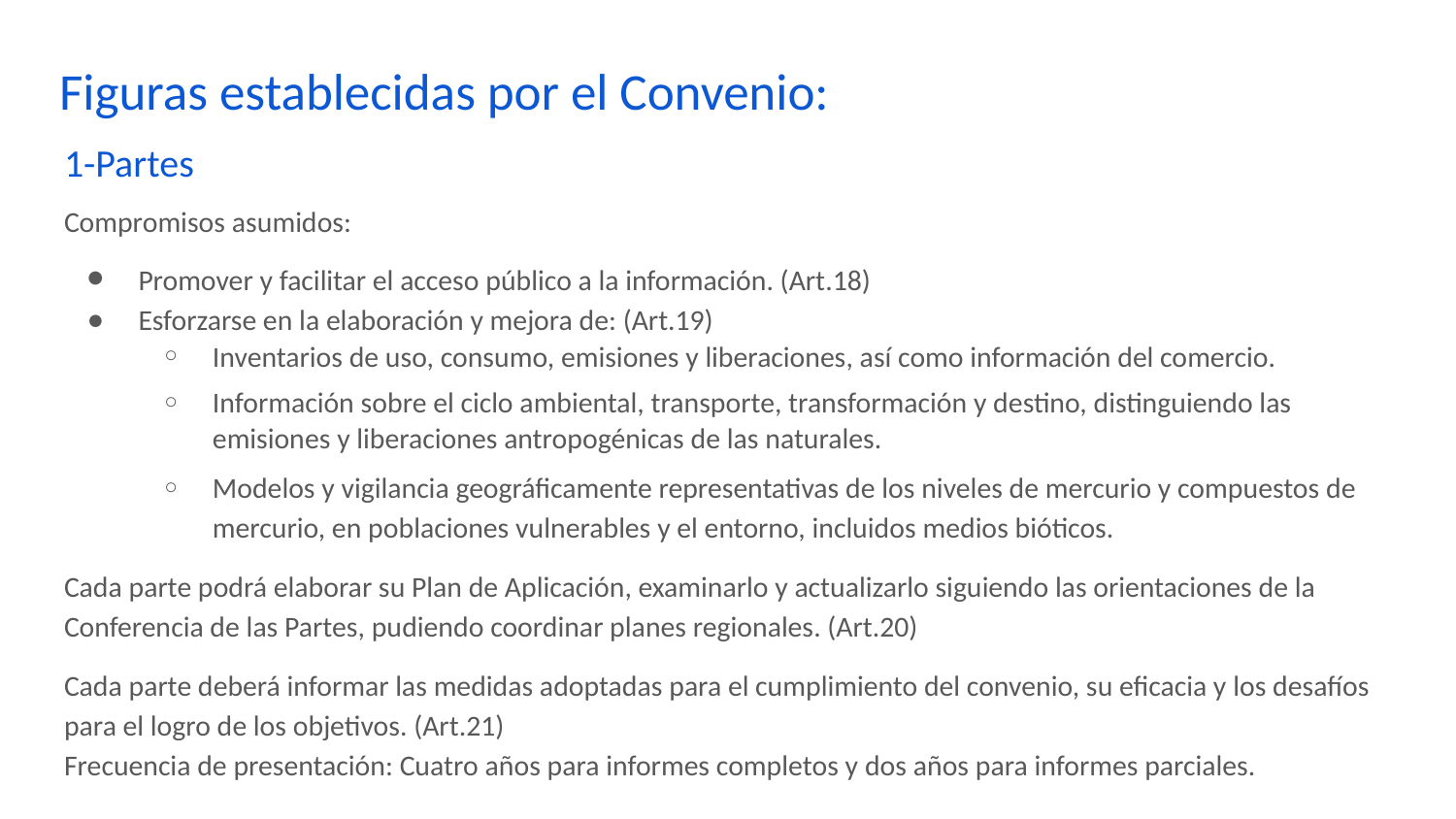

Figuras establecidas por el Convenio:
# 1-Partes
Compromisos asumidos:
Promover y facilitar el acceso público a la información. (Art.18)
Esforzarse en la elaboración y mejora de: (Art.19)
Inventarios de uso, consumo, emisiones y liberaciones, así como información del comercio.
Información sobre el ciclo ambiental, transporte, transformación y destino, distinguiendo las emisiones y liberaciones antropogénicas de las naturales.
Modelos y vigilancia geográficamente representativas de los niveles de mercurio y compuestos de mercurio, en poblaciones vulnerables y el entorno, incluidos medios bióticos.
Cada parte podrá elaborar su Plan de Aplicación, examinarlo y actualizarlo siguiendo las orientaciones de la Conferencia de las Partes, pudiendo coordinar planes regionales. (Art.20)
Cada parte deberá informar las medidas adoptadas para el cumplimiento del convenio, su eficacia y los desafíos para el logro de los objetivos. (Art.21)
Frecuencia de presentación: Cuatro años para informes completos y dos años para informes parciales.